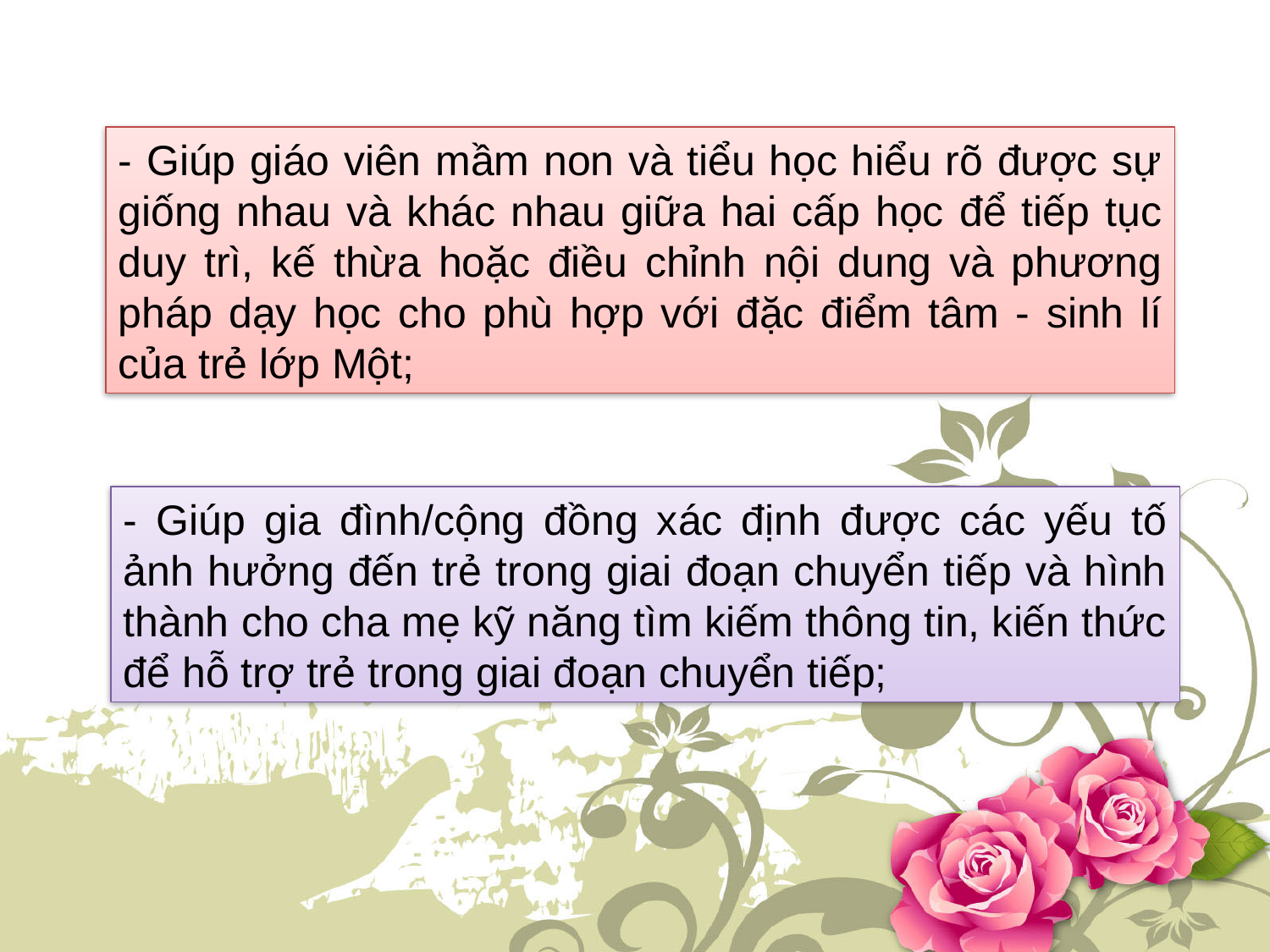

- Giúp giáo viên mầm non và tiểu học hiểu rõ được sự giống nhau và khác nhau giữa hai cấp học để tiếp tục duy trì, kế thừa hoặc điều chỉnh nội dung và phương pháp dạy học cho phù hợp với đặc điểm tâm - sinh lí của trẻ lớp Một;
- Giúp gia đình/cộng đồng xác định được các yếu tố ảnh hưởng đến trẻ trong giai đoạn chuyển tiếp và hình thành cho cha mẹ kỹ năng tìm kiếm thông tin, kiến thức để hỗ trợ trẻ trong giai đoạn chuyển tiếp;